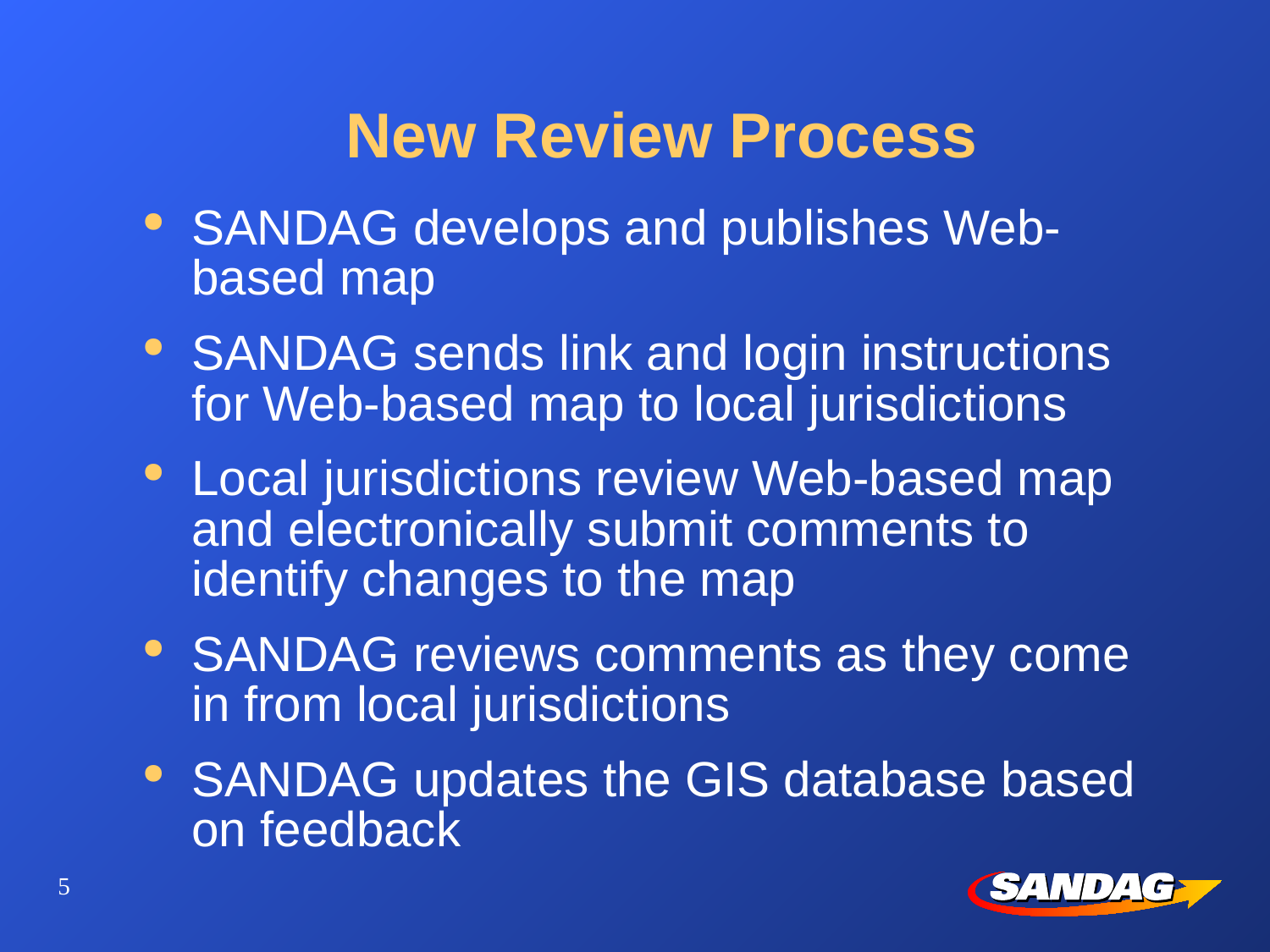

# New Review Process
SANDAG develops and publishes Web-based map
SANDAG sends link and login instructions for Web-based map to local jurisdictions
Local jurisdictions review Web-based map and electronically submit comments to identify changes to the map
SANDAG reviews comments as they come in from local jurisdictions
SANDAG updates the GIS database based on feedback
5